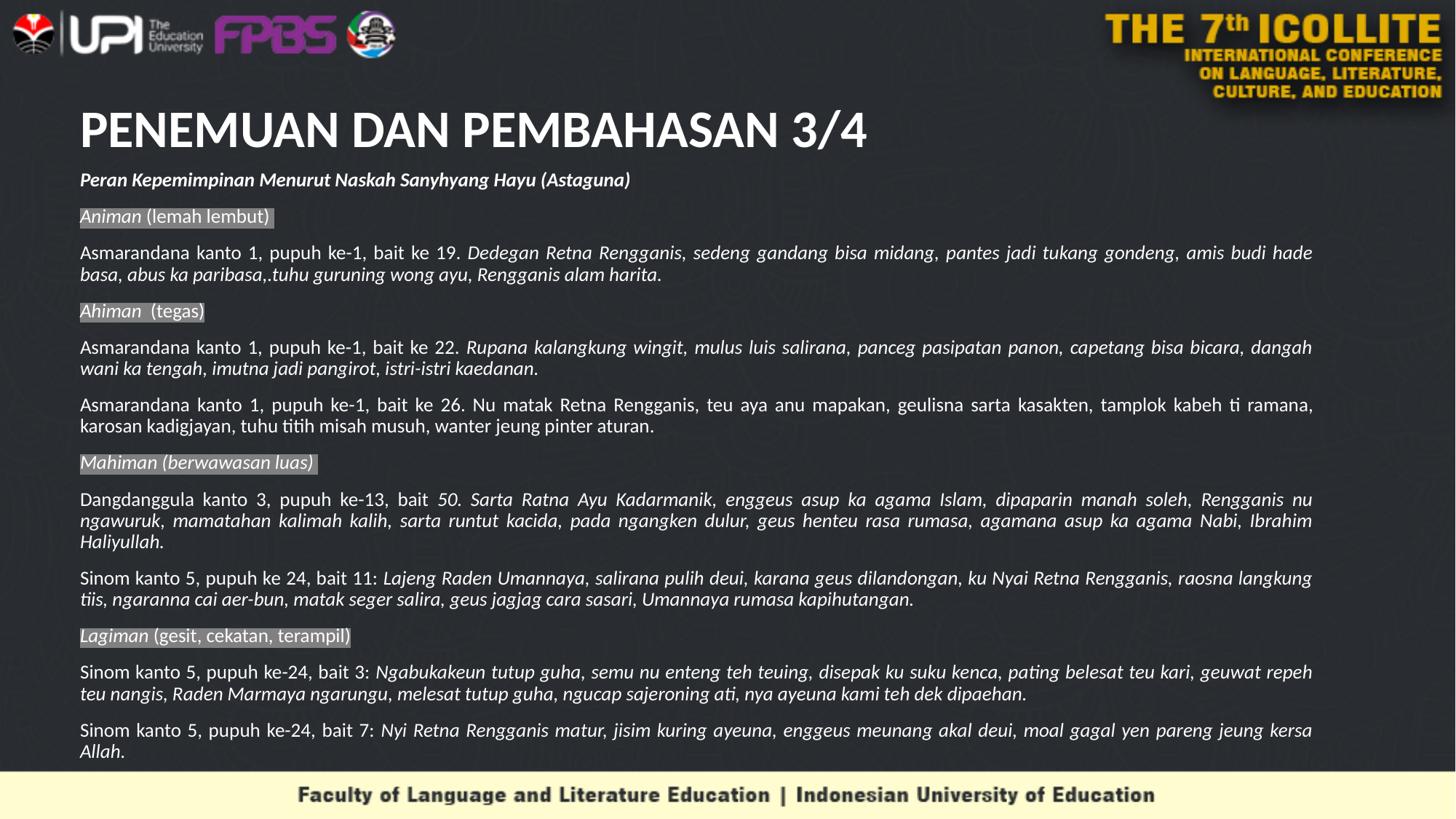

# PENEMUAN DAN PEMBAHASAN 3/4
Peran Kepemimpinan Menurut Naskah Sanyhyang Hayu (Astaguna)
Animan (lemah lembut)
Asmarandana kanto 1, pupuh ke-1, bait ke 19. Dedegan Retna Rengganis, sedeng gandang bisa midang, pantes jadi tukang gondeng, amis budi hade basa, abus ka paribasa,.tuhu guruning wong ayu, Rengganis alam harita.
Ahiman  (tegas)
Asmarandana kanto 1, pupuh ke-1, bait ke 22. Rupana kalangkung wingit, mulus luis salirana, panceg pasipatan panon, capetang bisa bicara, dangah wani ka tengah, imutna jadi pangirot, istri-istri kaedanan.
Asmarandana kanto 1, pupuh ke-1, bait ke 26. Nu matak Retna Rengganis, teu aya anu mapakan, geulisna sarta kasakten, tamplok kabeh ti ramana, karosan kadigjayan, tuhu titih misah musuh, wanter jeung pinter aturan.
Mahiman (berwawasan luas)
Dangdanggula kanto 3, pupuh ke-13, bait 50. Sarta Ratna Ayu Kadarmanik, enggeus asup ka agama Islam, dipaparin manah soleh, Rengganis nu ngawuruk, mamatahan kalimah kalih, sarta runtut kacida, pada ngangken dulur, geus henteu rasa rumasa, agamana asup ka agama Nabi, Ibrahim Haliyullah.
Sinom kanto 5, pupuh ke 24, bait 11: Lajeng Raden Umannaya, salirana pulih deui, karana geus dilandongan, ku Nyai Retna Rengganis, raosna langkung tiis, ngaranna cai aer-bun, matak seger salira, geus jagjag cara sasari, Umannaya rumasa kapihutangan.
Lagiman (gesit, cekatan, terampil)
Sinom kanto 5, pupuh ke-24, bait 3: Ngabukakeun tutup guha, semu nu enteng teh teuing, disepak ku suku kenca, pating belesat teu kari, geuwat repeh teu nangis, Raden Marmaya ngarungu, melesat tutup guha, ngucap sajeroning ati, nya ayeuna kami teh dek dipaehan.
Sinom kanto 5, pupuh ke-24, bait 7: Nyi Retna Rengganis matur, jisim kuring ayeuna, enggeus meunang akal deui, moal gagal yen pareng jeung kersa Allah.